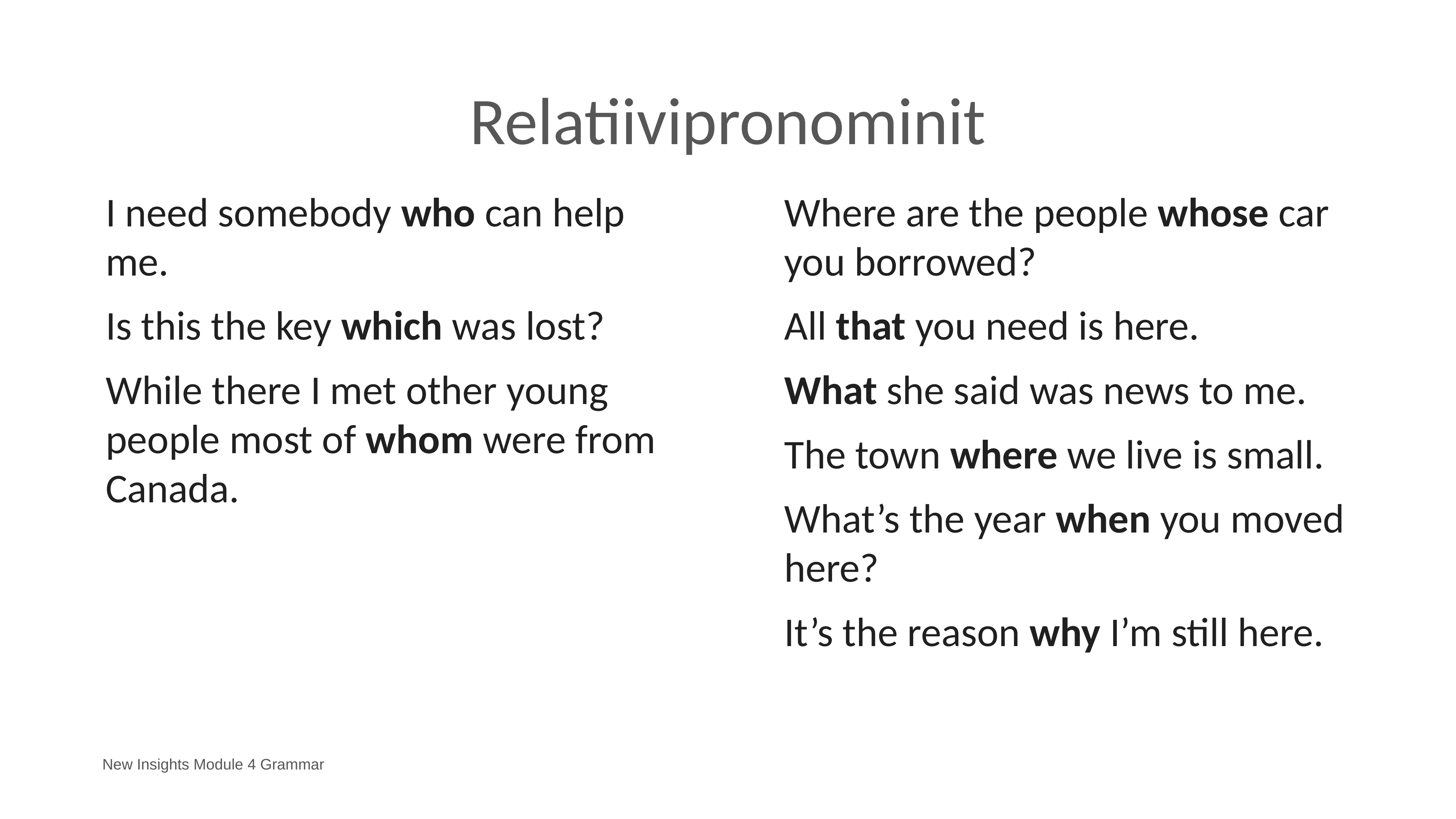

# Relatiivipronominit
I need somebody who can help me.
Is this the key which was lost?
While there I met other young people most of whom were from Canada.
Where are the people whose car you borrowed?
All that you need is here.
What she said was news to me.
The town where we live is small.
What’s the year when you moved here?
It’s the reason why I’m still here.

New Insights Module 4 Grammar